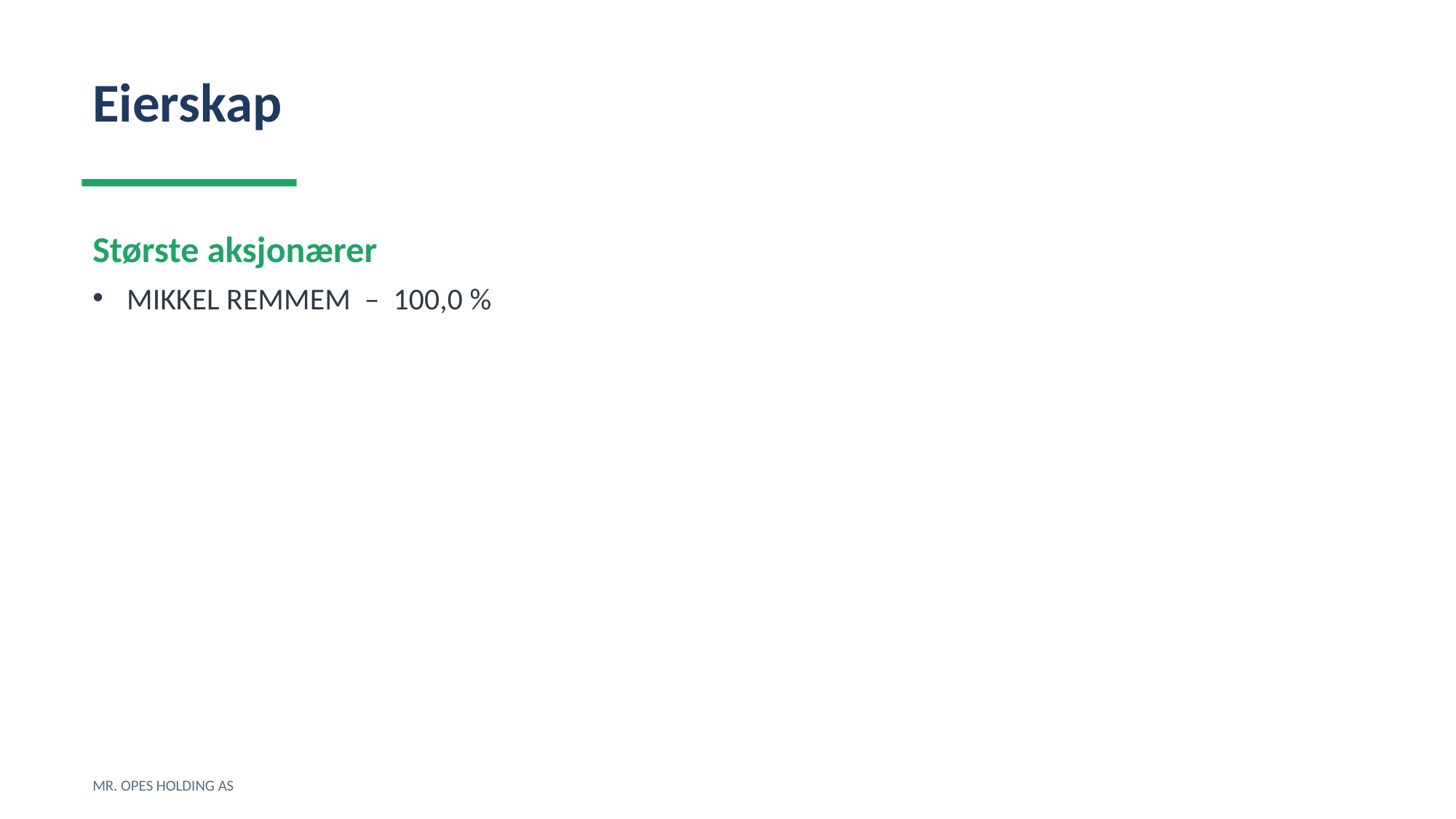

Eierskap

Største aksjonærer
MIKKEL REMMEM  –  100,0 %
MR. OPES HOLDING AS